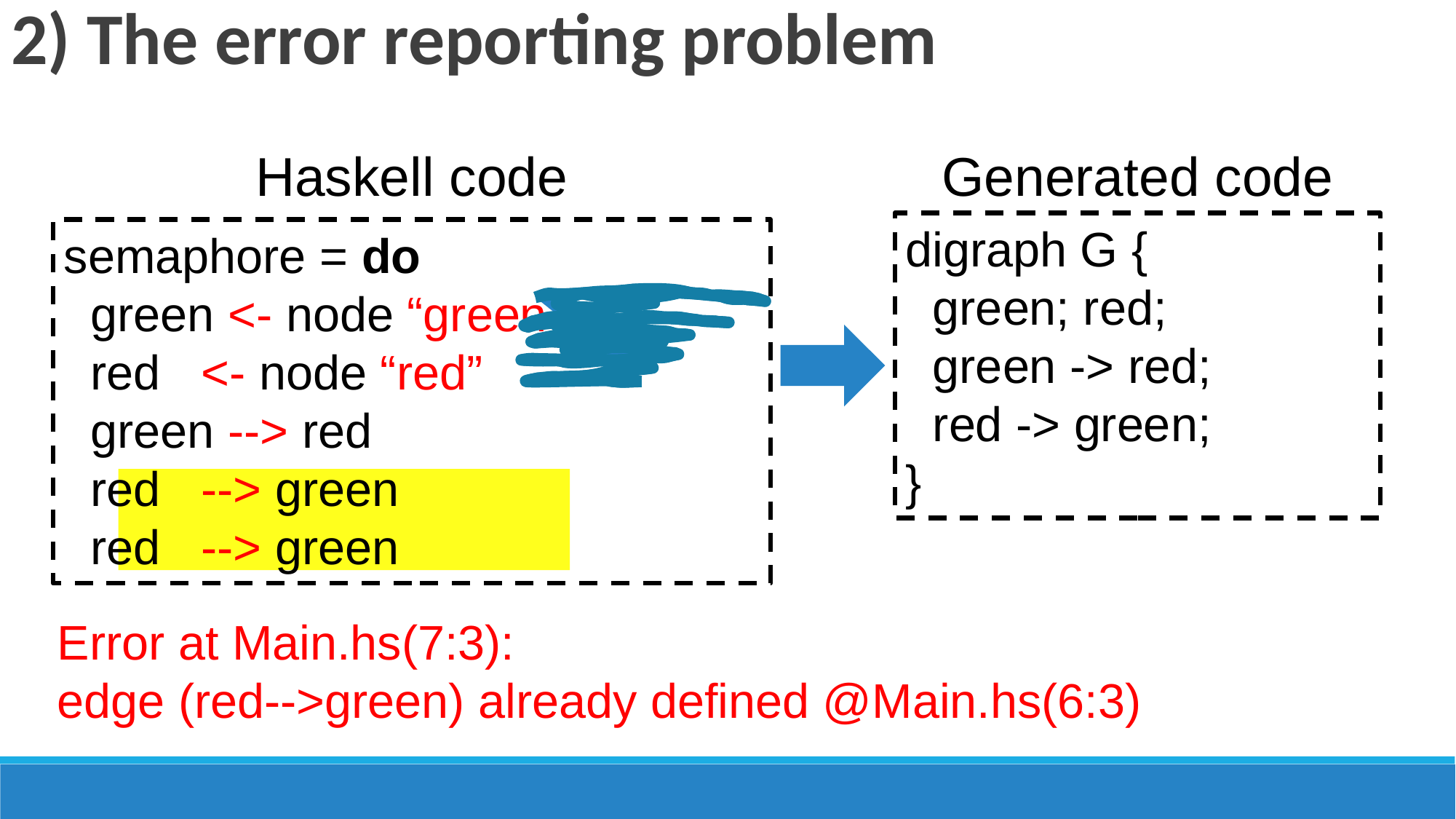

2) The error reporting problem
Haskell code
semaphore = do
  green <- node “green”
  red   <- node “red”
  green --> red
  red   --> green
  red   --> green
Generated code
digraph G {
  green; red;
  green -> red;
  red -> green;
}

Error at Main.hs(7:3):
edge (red-->green) already defined @Main.hs(6:3)